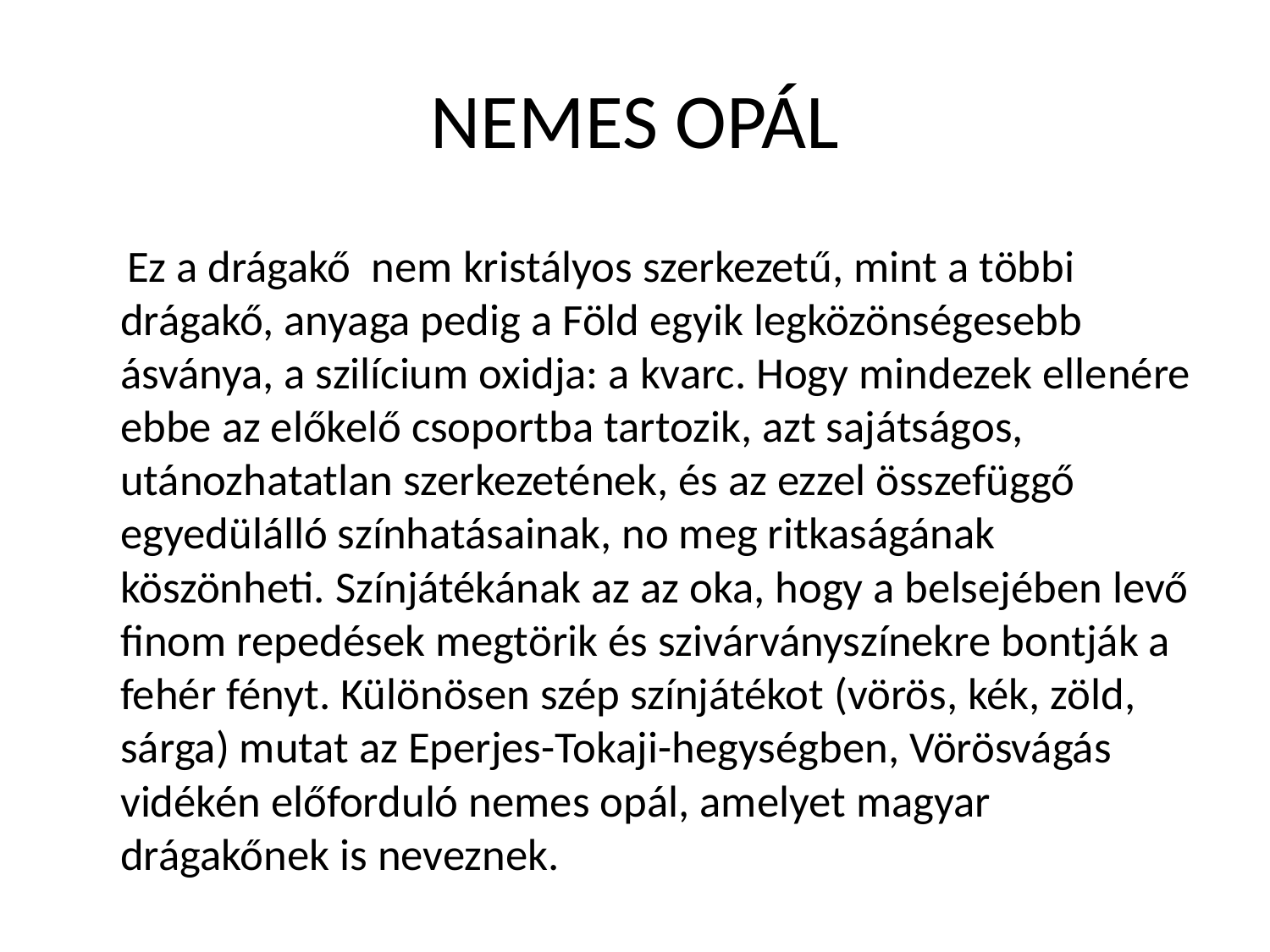

# NEMES OPÁL

     Ez a drágakő  nem kristályos szerkezetű, mint a többi drágakő, anyaga pedig a Föld egyik legközönségesebb ásványa, a szilícium oxidja: a kvarc. Hogy mindezek ellenére ebbe az előkelő csoportba tartozik, azt sajátságos, utánozhatatlan szerkezetének, és az ezzel összefüggő egyedülálló színhatásainak, no meg ritkaságának köszönheti. Színjátékának az az oka, hogy a belsejében levő finom repedések megtörik és szivárványszínekre bontják a fehér fényt. Különösen szép színjátékot (vörös, kék, zöld, sárga) mutat az Eperjes-Tokaji-hegységben, Vörösvágás vidékén előforduló nemes opál, amelyet magyar drágakőnek is neveznek.